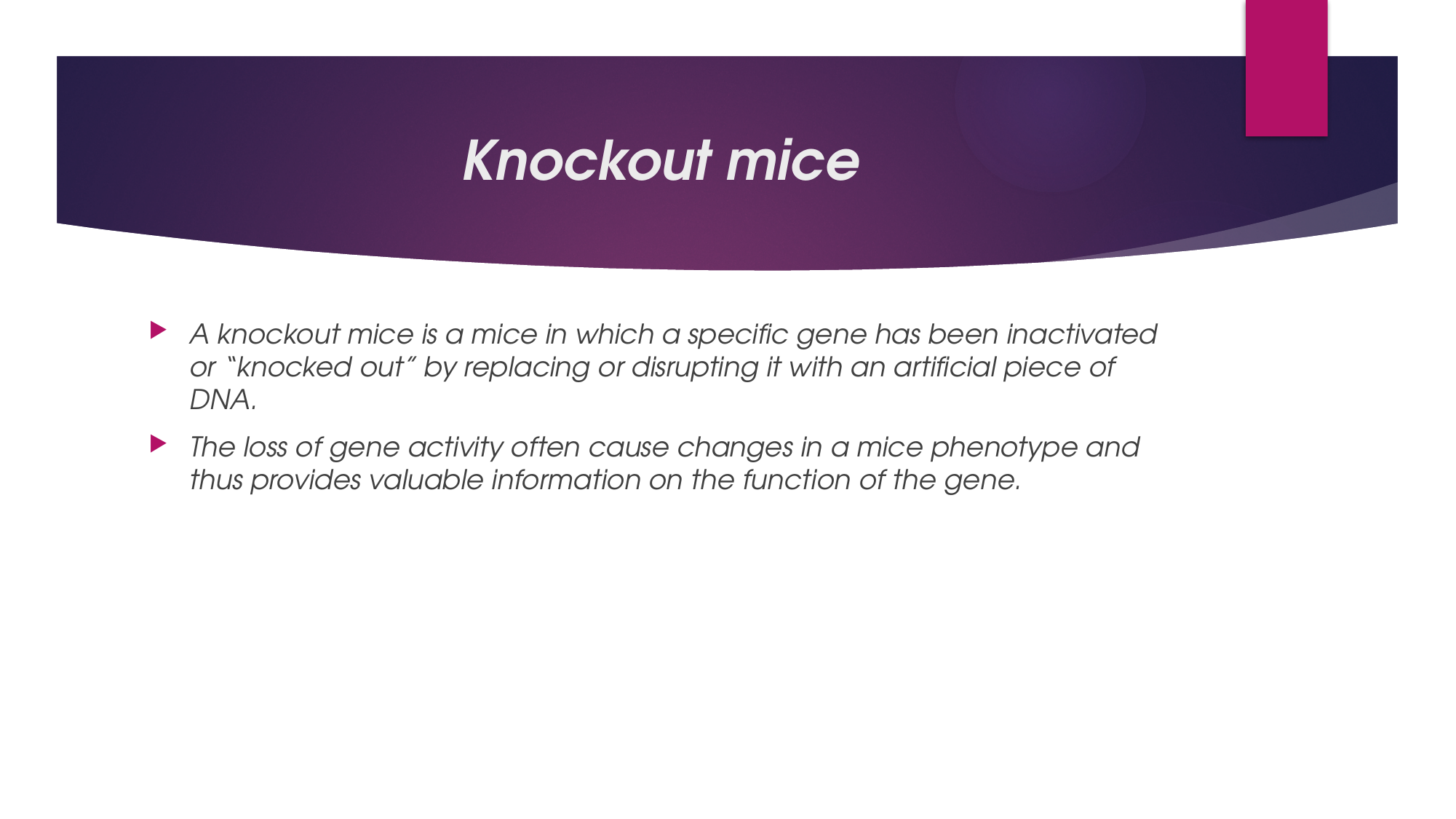

# Knockout mice
A knockout mice is a mice in which a specific gene has been inactivated or “knocked out” by replacing or disrupting it with an artificial piece of DNA.
The loss of gene activity often cause changes in a mice phenotype and thus provides valuable information on the function of the gene.